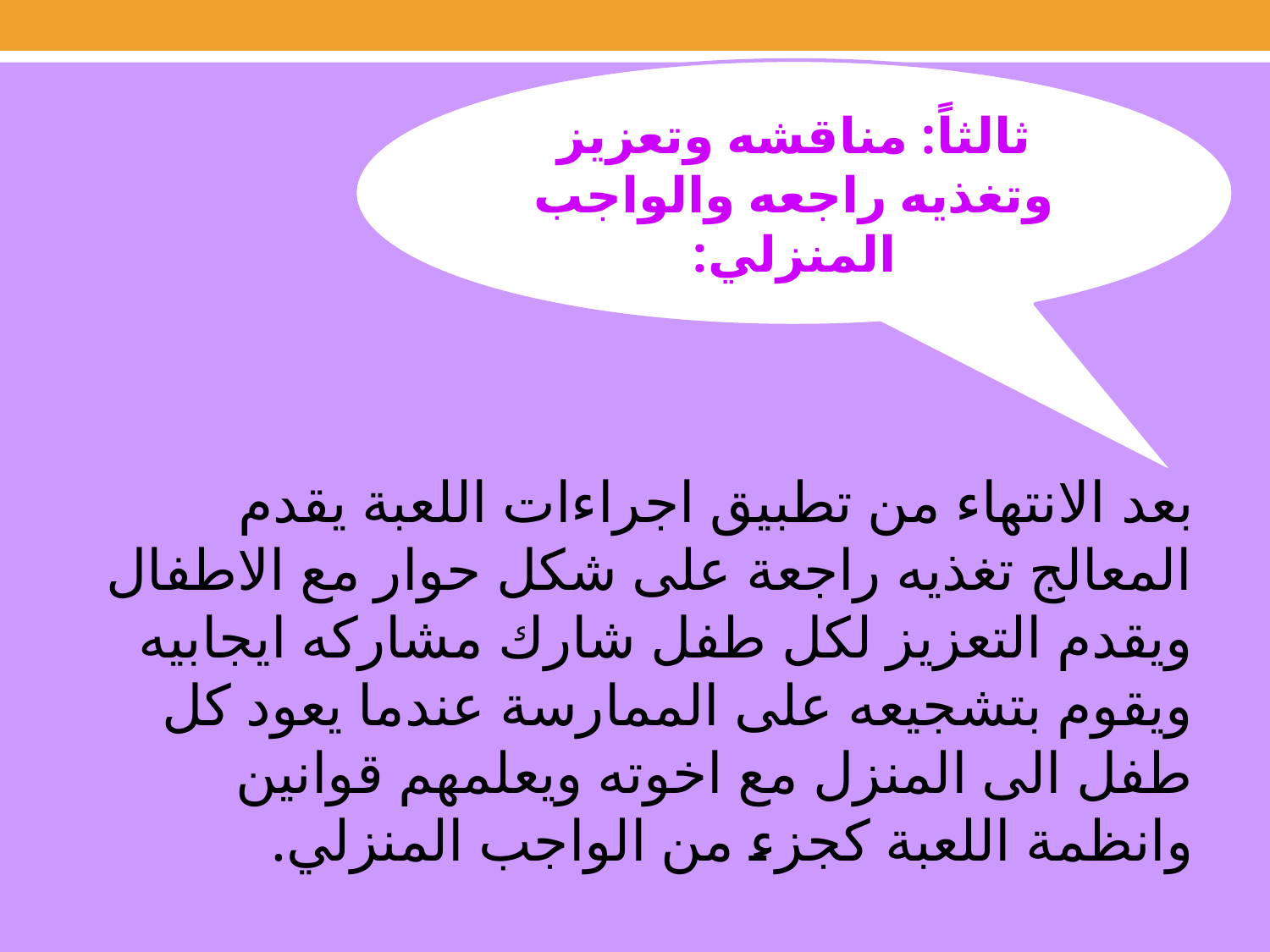

ثالثاً: مناقشه وتعزيز وتغذيه راجعه والواجب المنزلي:

بعد الانتهاء من تطبيق اجراءات اللعبة يقدم المعالج تغذيه راجعة على شكل حوار مع الاطفال ويقدم التعزيز لكل طفل شارك مشاركه ايجابيه ويقوم بتشجيعه على الممارسة عندما يعود كل طفل الى المنزل مع اخوته ويعلمهم قوانين وانظمة اللعبة كجزء من الواجب المنزلي.